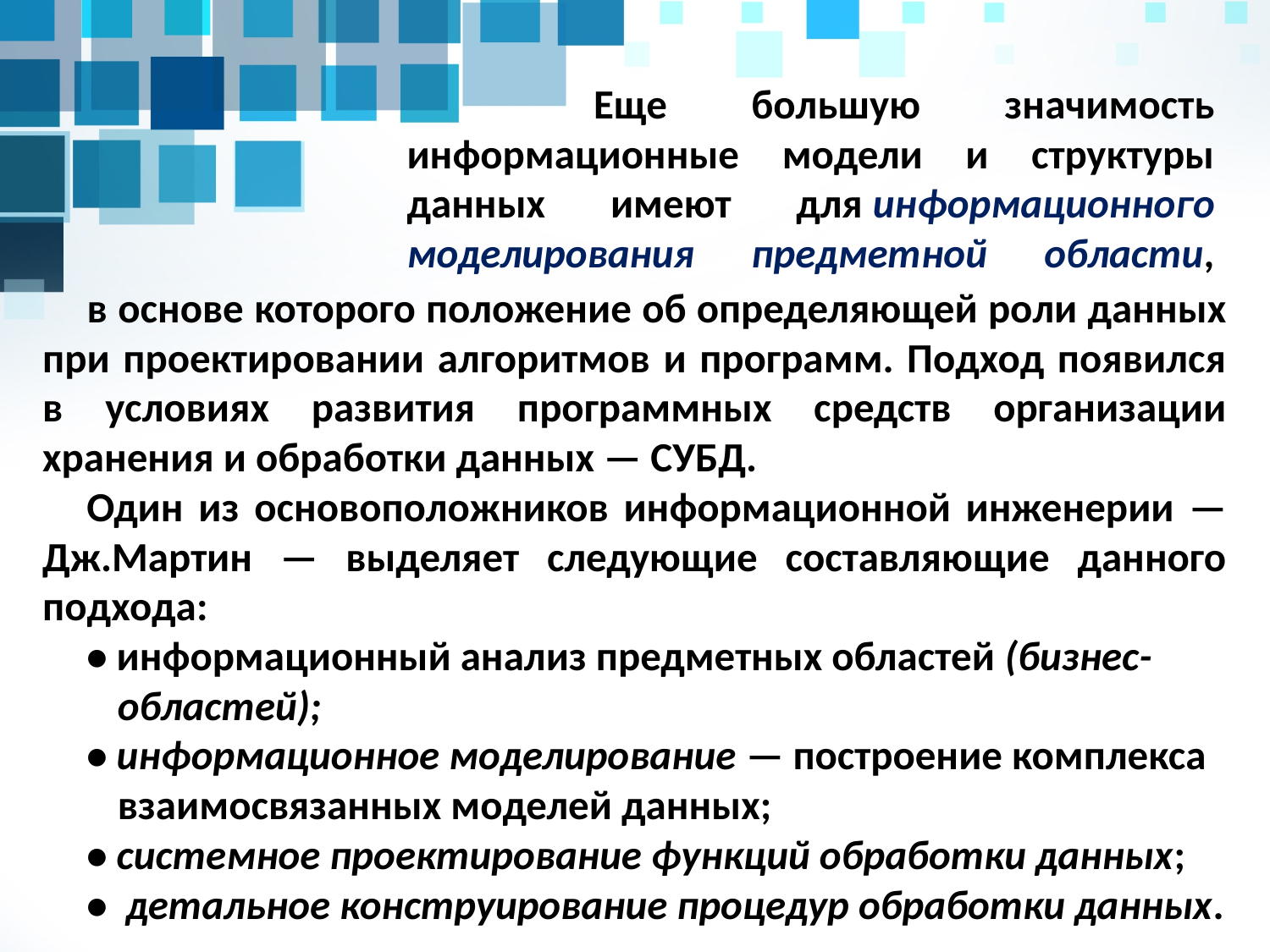

Еще большую значимость информационные модели и структуры данных имеют для информационного моделирования предметной области,
в основе которого положение об определяющей роли данных при проектировании алгоритмов и программ. Подход появился в условиях развития программных средств организации хранения и обработки данных — СУБД.
Один из основоположников информационной инженерии — Дж.Мартин — выделяет следующие составляющие данного подхода:
• информационный анализ предметных областей (бизнес-областей);
• информационное моделирование — построение комплекса взаимосвязанных моделей данных;
• системное проектирование функций обработки данных;
•  детальное конструирование процедур обработки данных.